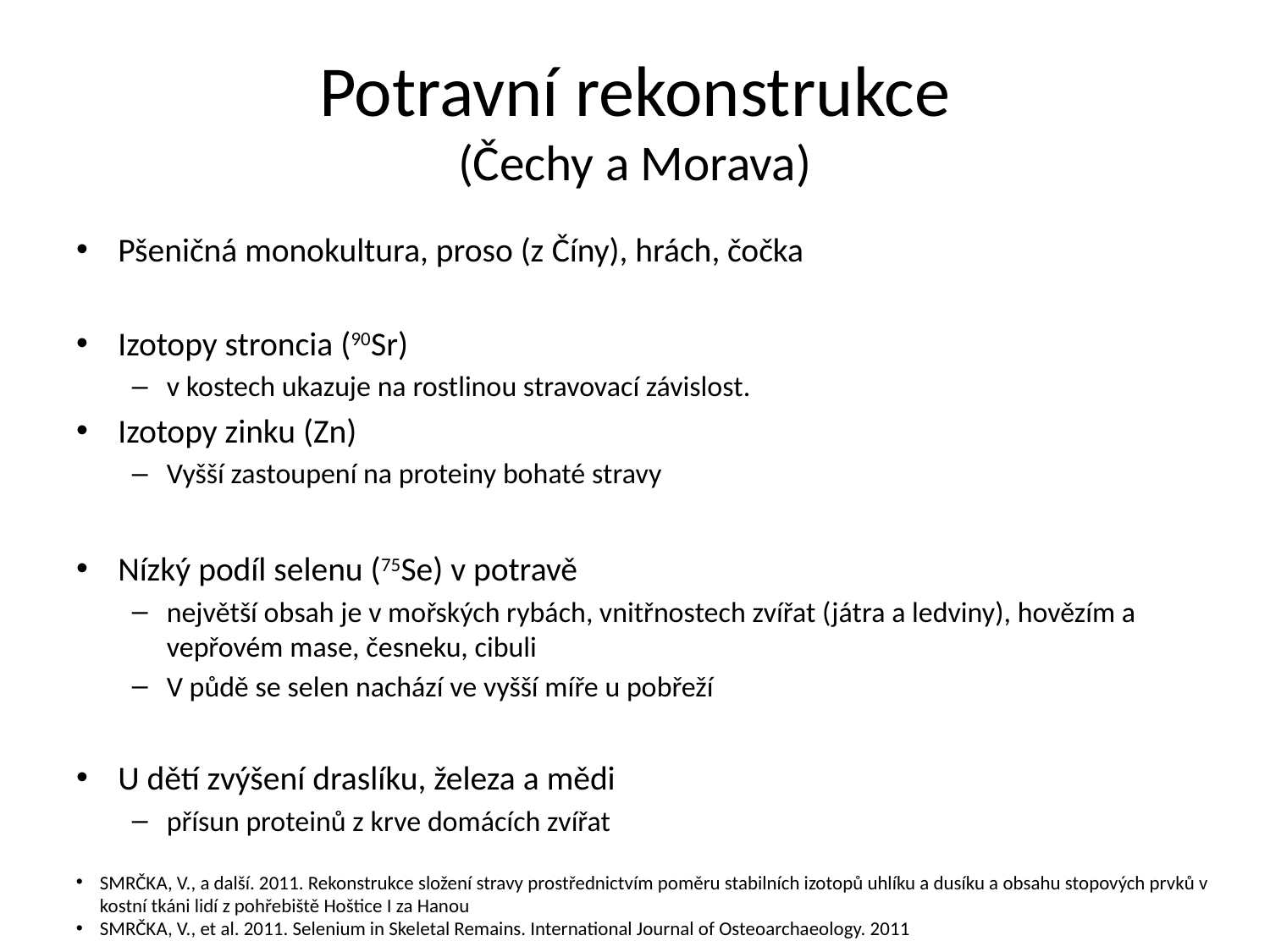

# Potravní rekonstrukce (Čechy a Morava)
Pšeničná monokultura, proso (z Číny), hrách, čočka

Izotopy stroncia (90Sr)
v kostech ukazuje na rostlinou stravovací závislost.
Izotopy zinku (Zn)
Vyšší zastoupení na proteiny bohaté stravy

Nízký podíl selenu (75Se) v potravě
největší obsah je v mořských rybách, vnitřnostech zvířat (játra a ledviny), hovězím a vepřovém mase, česneku, cibuli
V půdě se selen nachází ve vyšší míře u pobřeží

U dětí zvýšení draslíku, železa a mědi
přísun proteinů z krve domácích zvířat

SMRČKA, V., a další. 2011. Rekonstrukce složení stravy prostřednictvím poměru stabilních izotopů uhlíku a dusíku a obsahu stopových prvků v kostní tkáni lidí z pohřebiště Hoštice I za Hanou
SMRČKA, V., et al. 2011. Selenium in Skeletal Remains. International Journal of Osteoarchaeology. 2011